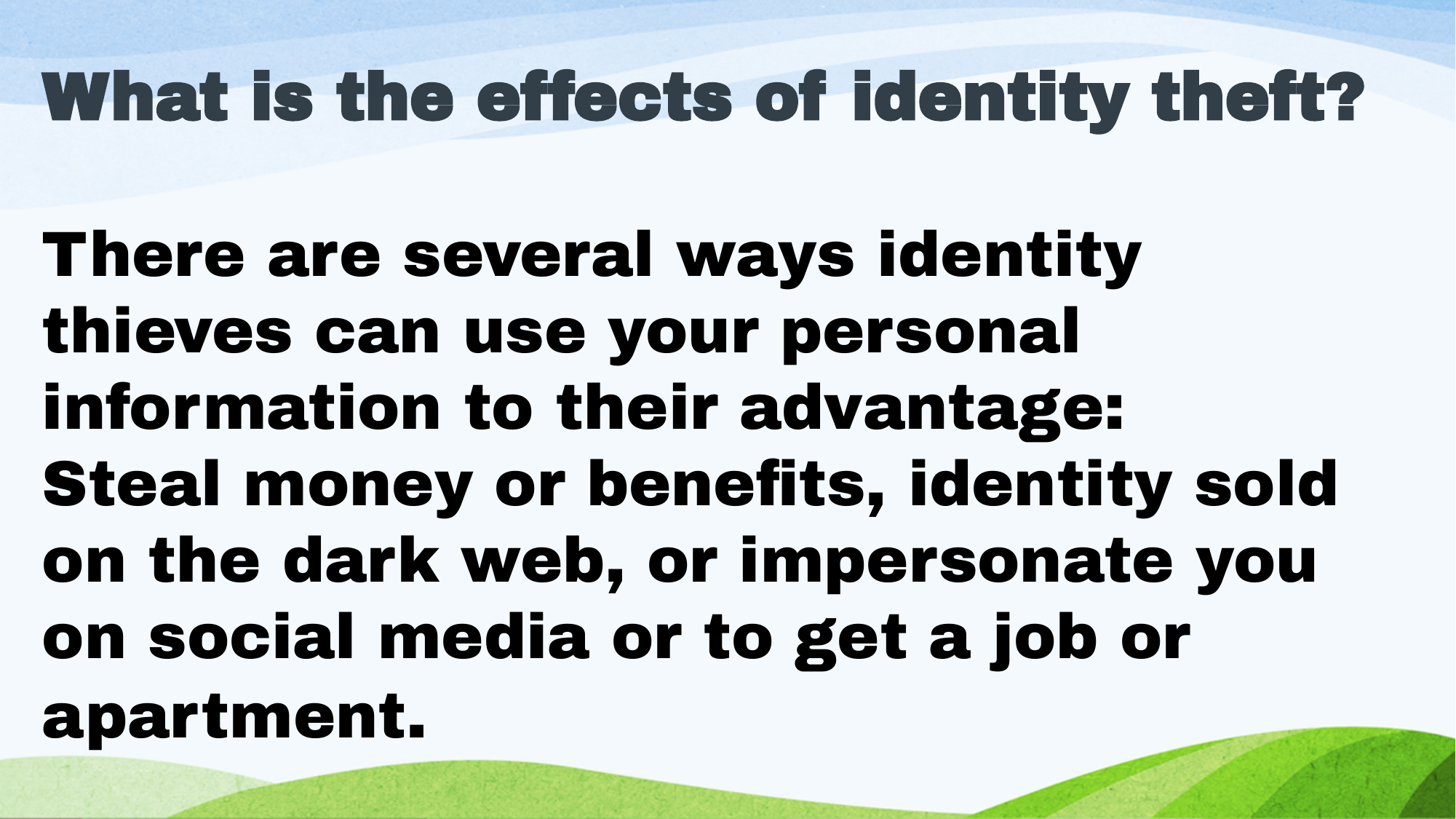

What is the effects of identity theft?

There are several ways identity thieves can use your personal information to their advantage:
Steal money or benefits, identity sold on the dark web, or impersonate you on social media or to get a job or apartment.